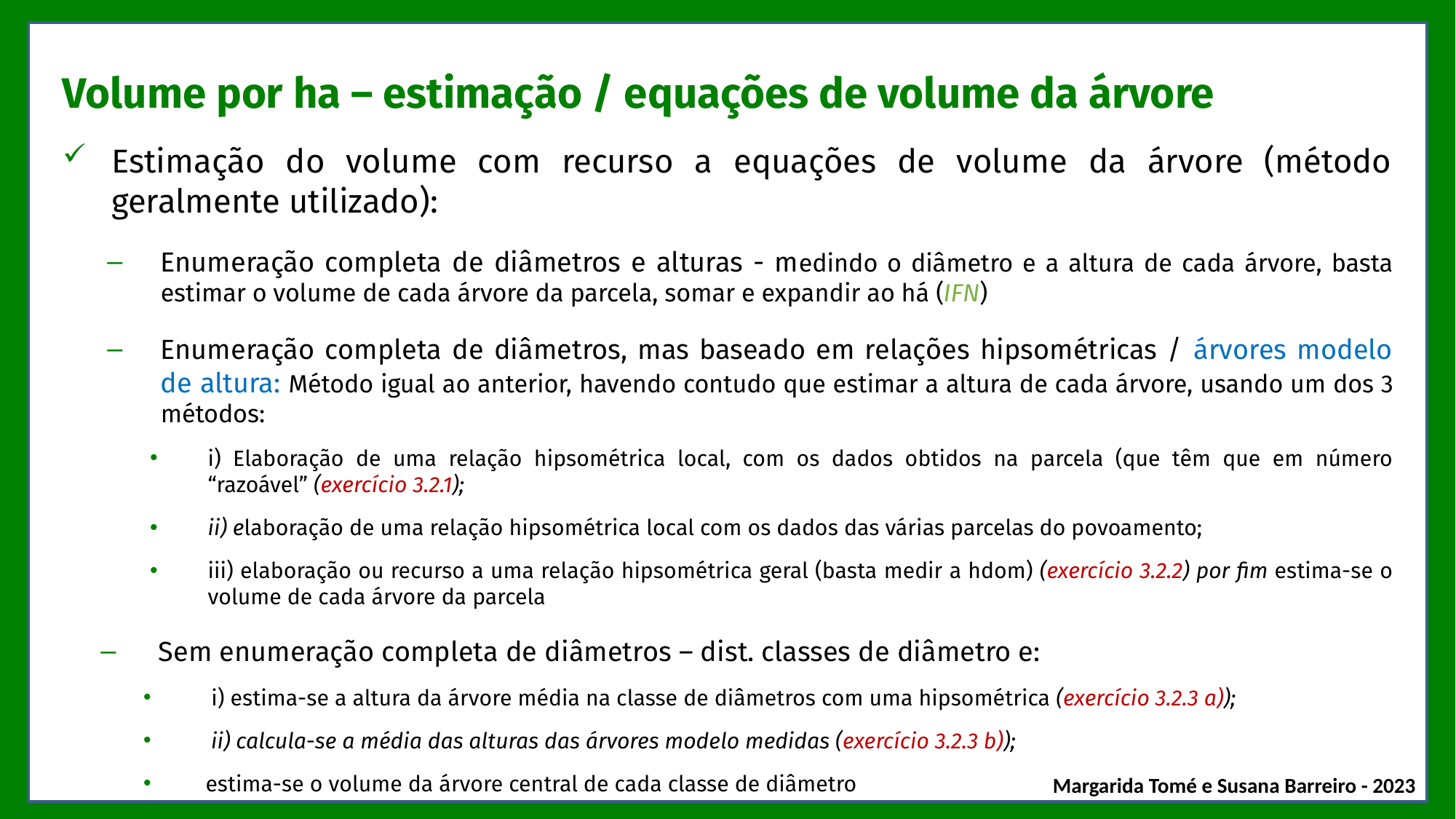

# Volume por ha – estimação / equações de volume da árvore
Estimação do volume com recurso a equações de volume da árvore (método geralmente utilizado):
Enumeração completa de diâmetros e alturas - medindo o diâmetro e a altura de cada árvore, basta estimar o volume de cada árvore da parcela, somar e expandir ao há (IFN)
Enumeração completa de diâmetros, mas baseado em relações hipsométricas / árvores modelo de altura: Método igual ao anterior, havendo contudo que estimar a altura de cada árvore, usando um dos 3 métodos:
i) Elaboração de uma relação hipsométrica local, com os dados obtidos na parcela (que têm que em número “razoável” (exercício 3.2.1);
ii) elaboração de uma relação hipsométrica local com os dados das várias parcelas do povoamento;
iii) elaboração ou recurso a uma relação hipsométrica geral (basta medir a hdom) (exercício 3.2.2) por fim estima-se o volume de cada árvore da parcela
Sem enumeração completa de diâmetros – dist. classes de diâmetro e:
 i) estima-se a altura da árvore média na classe de diâmetros com uma hipsométrica (exercício 3.2.3 a));
 ii) calcula-se a média das alturas das árvores modelo medidas (exercício 3.2.3 b));
estima-se o volume da árvore central de cada classe de diâmetro